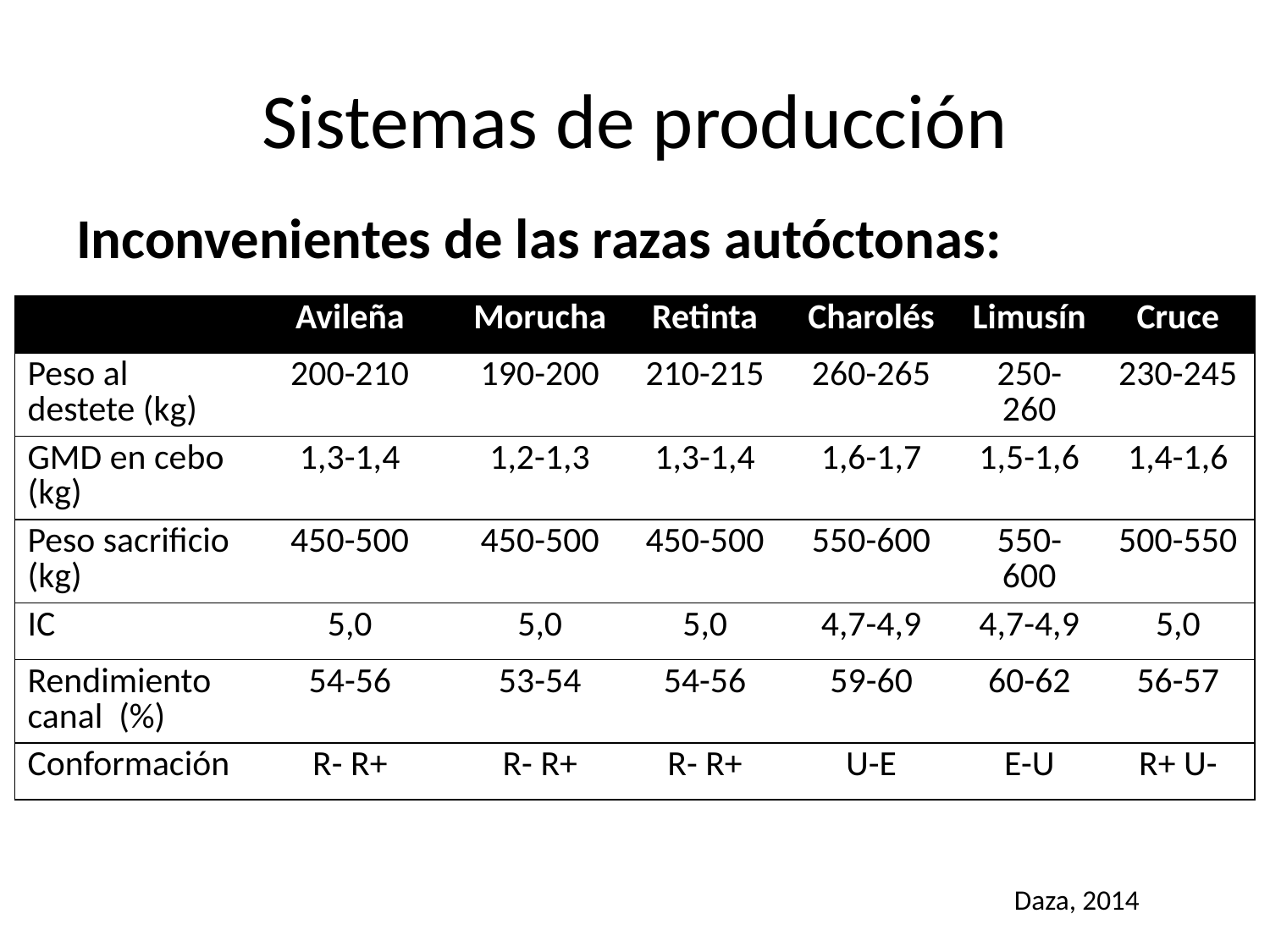

# Sistemas de producción
Inconvenientes de las razas autóctonas:

|  | Avileña | Morucha | Retinta | Charolés | Limusín | Cruce |
| --- | --- | --- | --- | --- | --- | --- |
| Peso al destete (kg) | 200-210 | 190-200 | 210-215 | 260-265 | 250-260 | 230-245 |
| GMD en cebo (kg) | 1,3-1,4 | 1,2-1,3 | 1,3-1,4 | 1,6-1,7 | 1,5-1,6 | 1,4-1,6 |
| Peso sacrificio (kg) | 450-500 | 450-500 | 450-500 | 550-600 | 550-600 | 500-550 |
| IC | 5,0 | 5,0 | 5,0 | 4,7-4,9 | 4,7-4,9 | 5,0 |
| Rendimiento canal (%) | 54-56 | 53-54 | 54-56 | 59-60 | 60-62 | 56-57 |
| Conformación | R- R+ | R- R+ | R- R+ | U-E | E-U | R+ U- |
Daza, 2014